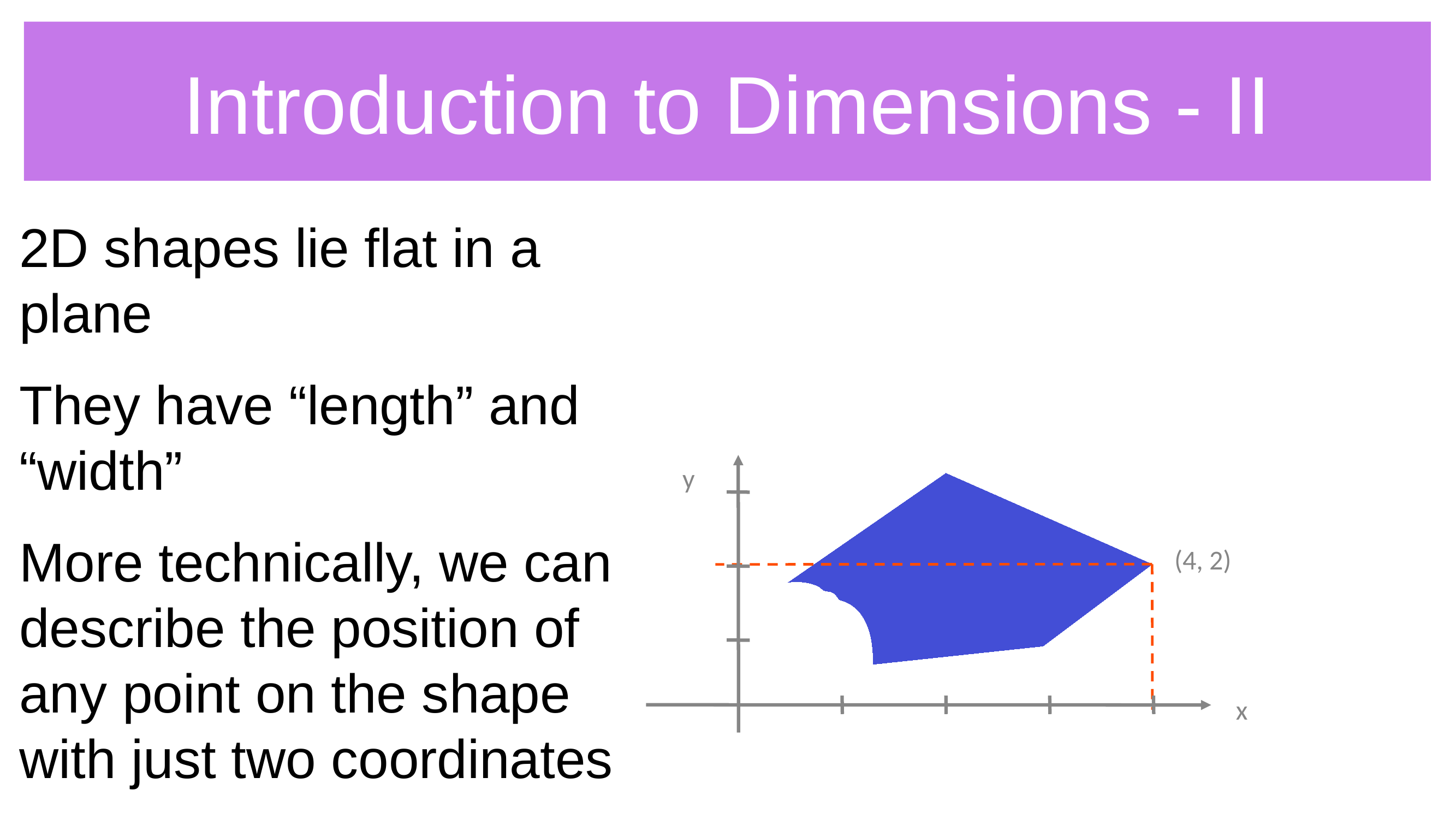

# Introduction to Dimensions - II
2D shapes lie flat in a plane
They have “length” and “width”
More technically, we can describe the position of any point on the shape with just two coordinates

y
x

(4, 2)